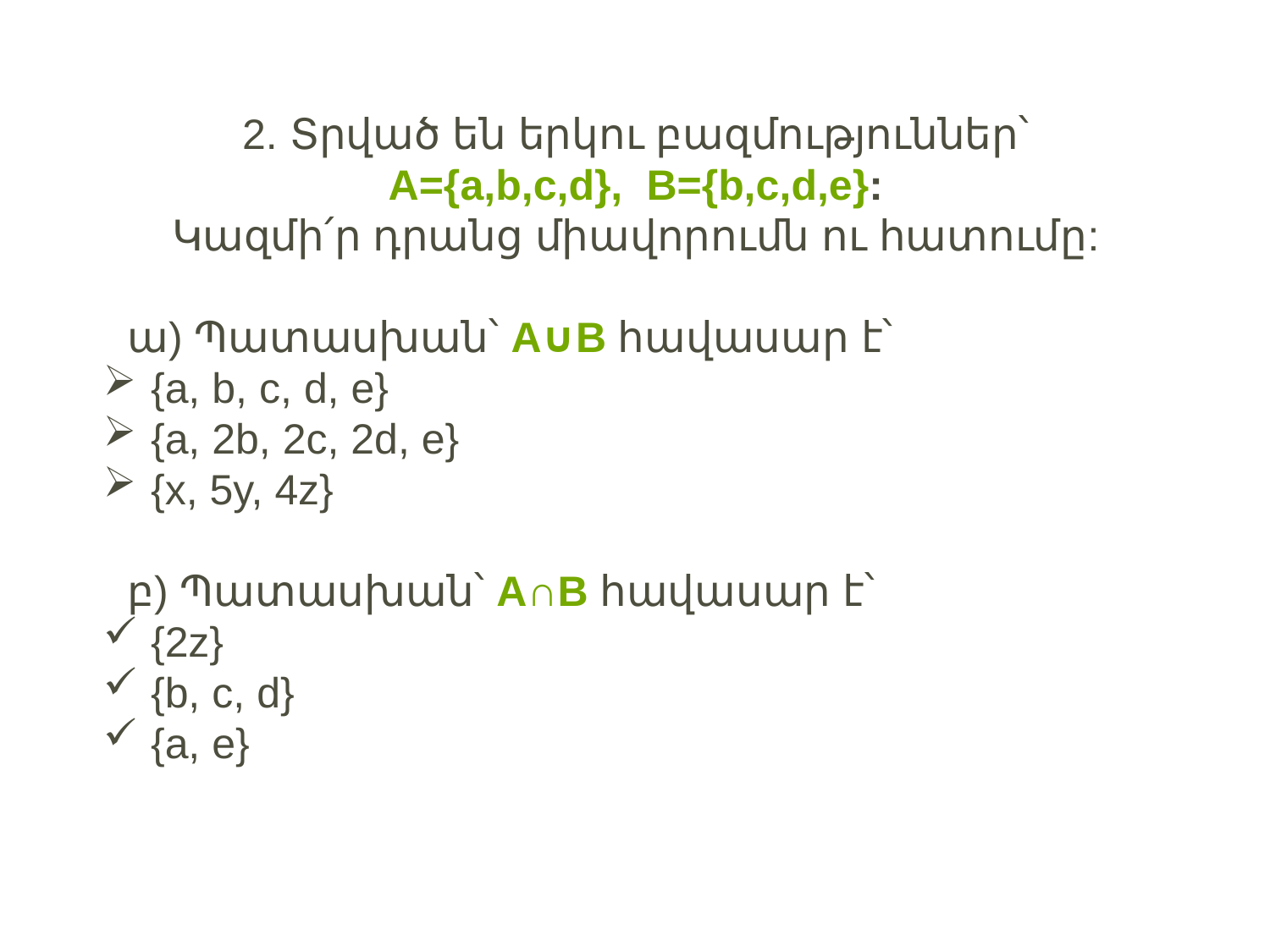

2. Տրված են երկու բազմություններ՝
 A={a,b,c,d},  B={b,c,d,e}:
Կազմի՛ր դրանց միավորումն ու հատումը:

ա) Պատասխան՝ A∪B հավասար է՝
{a, b, c, d, e}
{a, 2b, 2c, 2d, e}
{x, 5y, 4z}

բ) Պատասխան՝ A∩B հավասար է՝
{2z}
{b, c, d}
{a, e}